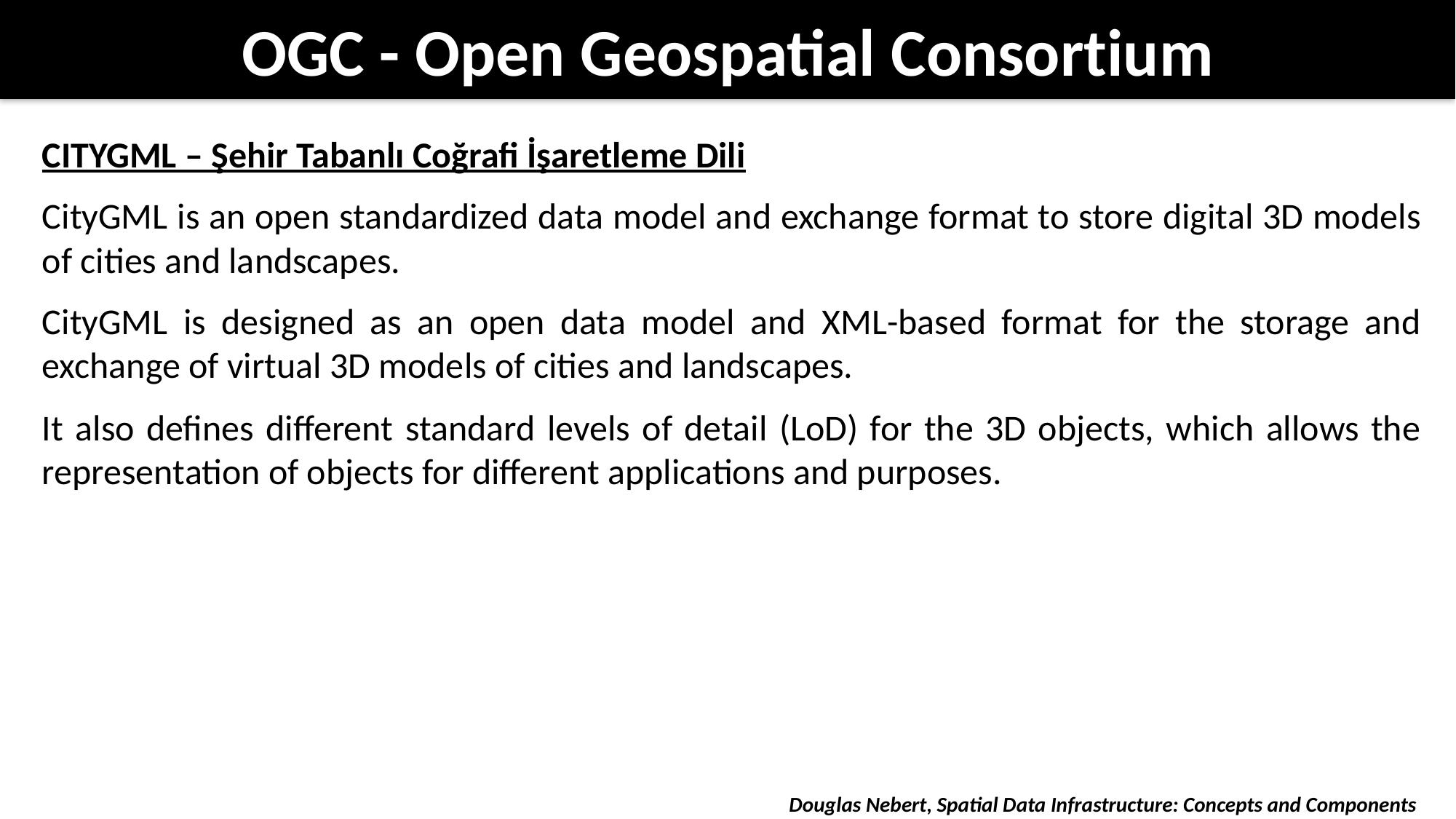

# OGC - Open Geospatial Consortium
CITYGML – Şehir Tabanlı Coğrafi İşaretleme Dili

CityGML is an open standardized data model and exchange format to store digital 3D models of cities and landscapes.

CityGML is designed as an open data model and XML-based format for the storage and exchange of virtual 3D models of cities and landscapes.

It also defines different standard levels of detail (LoD) for the 3D objects, which allows the representation of objects for different applications and purposes.
Douglas Nebert, Spatial Data Infrastructure: Concepts and Components